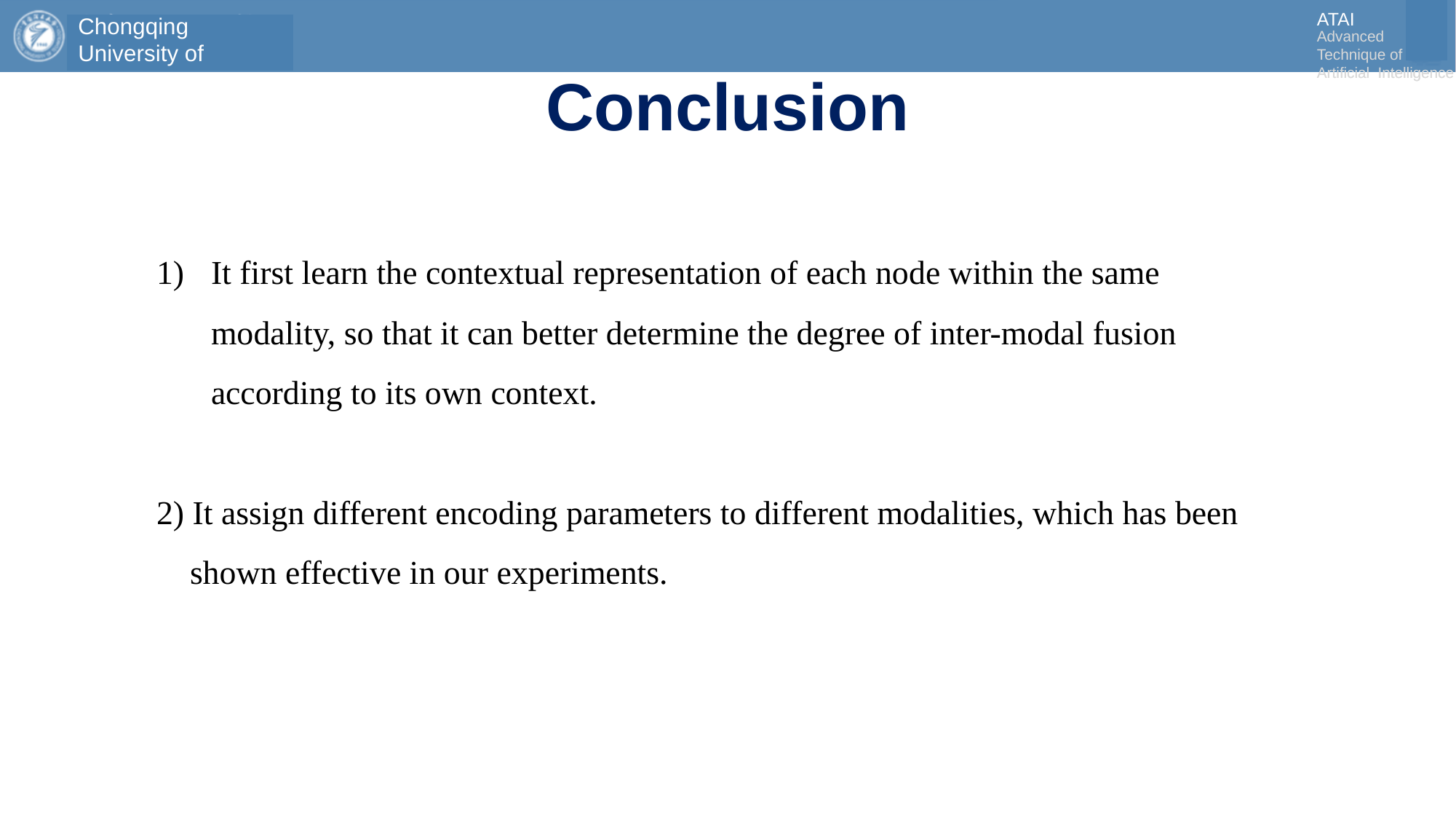

# Conclusion
It first learn the contextual representation of each node within the same modality, so that it can better determine the degree of inter-modal fusion according to its own context.

2) It assign different encoding parameters to different modalities, which has been
    shown effective in our experiments.